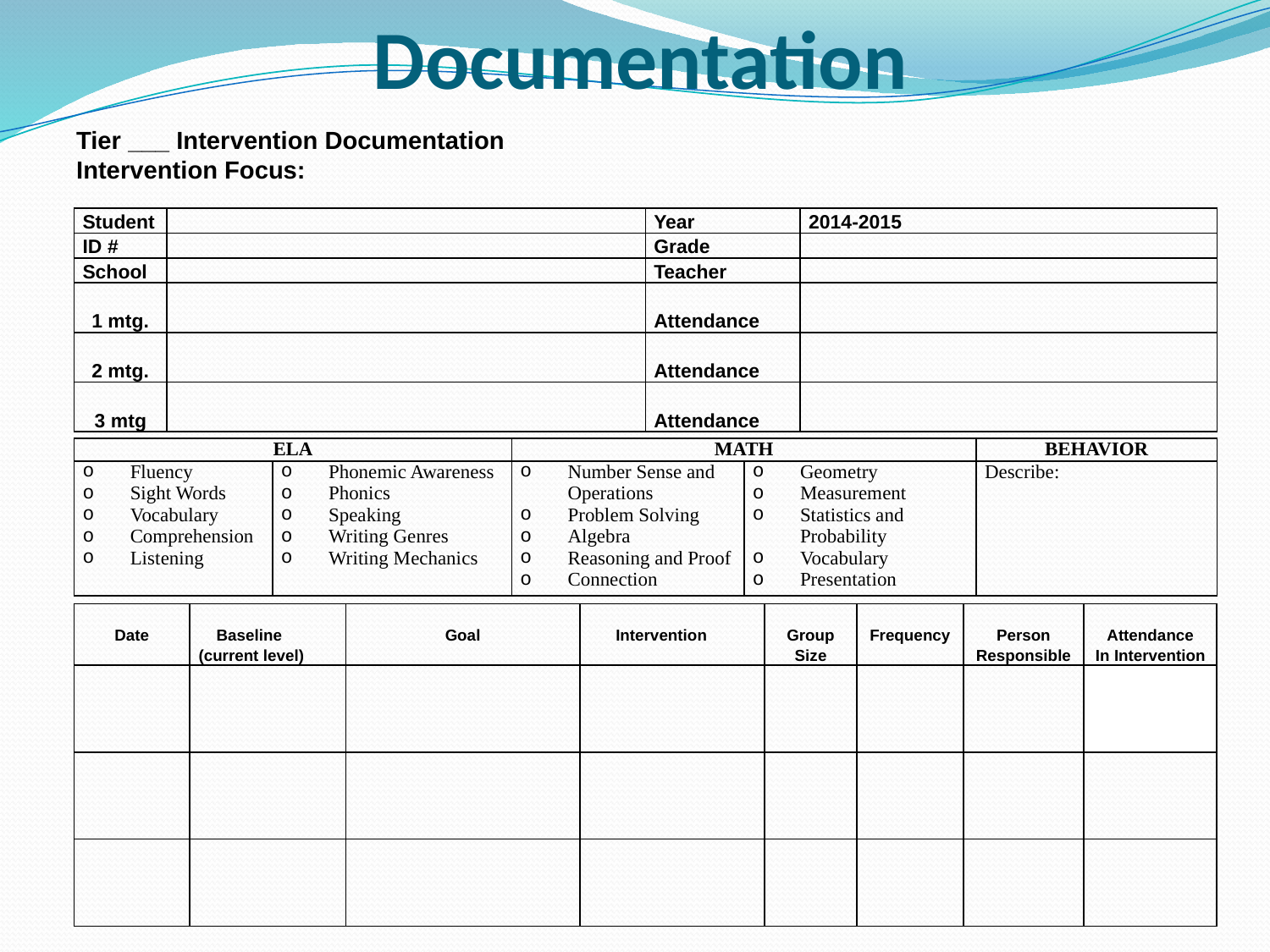

# Documentation
Tier ___ Intervention Documentation
Intervention Focus:

| Student |  | Year | 2014-2015 |
| --- | --- | --- | --- |
| ID # |  | Grade |  |
| School |  | Teacher |  |
| 1 mtg. |  | Attendance |  |
| 2 mtg. |  | Attendance |  |
| 3 mtg |  | Attendance |  |
| ELA |  | MATH |  | BEHAVIOR |
| --- | --- | --- | --- | --- |
| Fluency Sight Words Vocabulary Comprehension Listening | Phonemic Awareness Phonics Speaking Writing Genres Writing Mechanics | Number Sense and Operations Problem Solving Algebra Reasoning and Proof Connection | Geometry Measurement Statistics and Probability Vocabulary Presentation | Describe: |
| Date | Baseline (current level) | Goal | Intervention | Group Size | Frequency | Person Responsible | Attendance In Intervention |
| --- | --- | --- | --- | --- | --- | --- | --- |
|  |  |  |  |  |  |  |  |
|  |  |  |  |  |  |  |  |
|  |  |  |  |  |  |  |  |